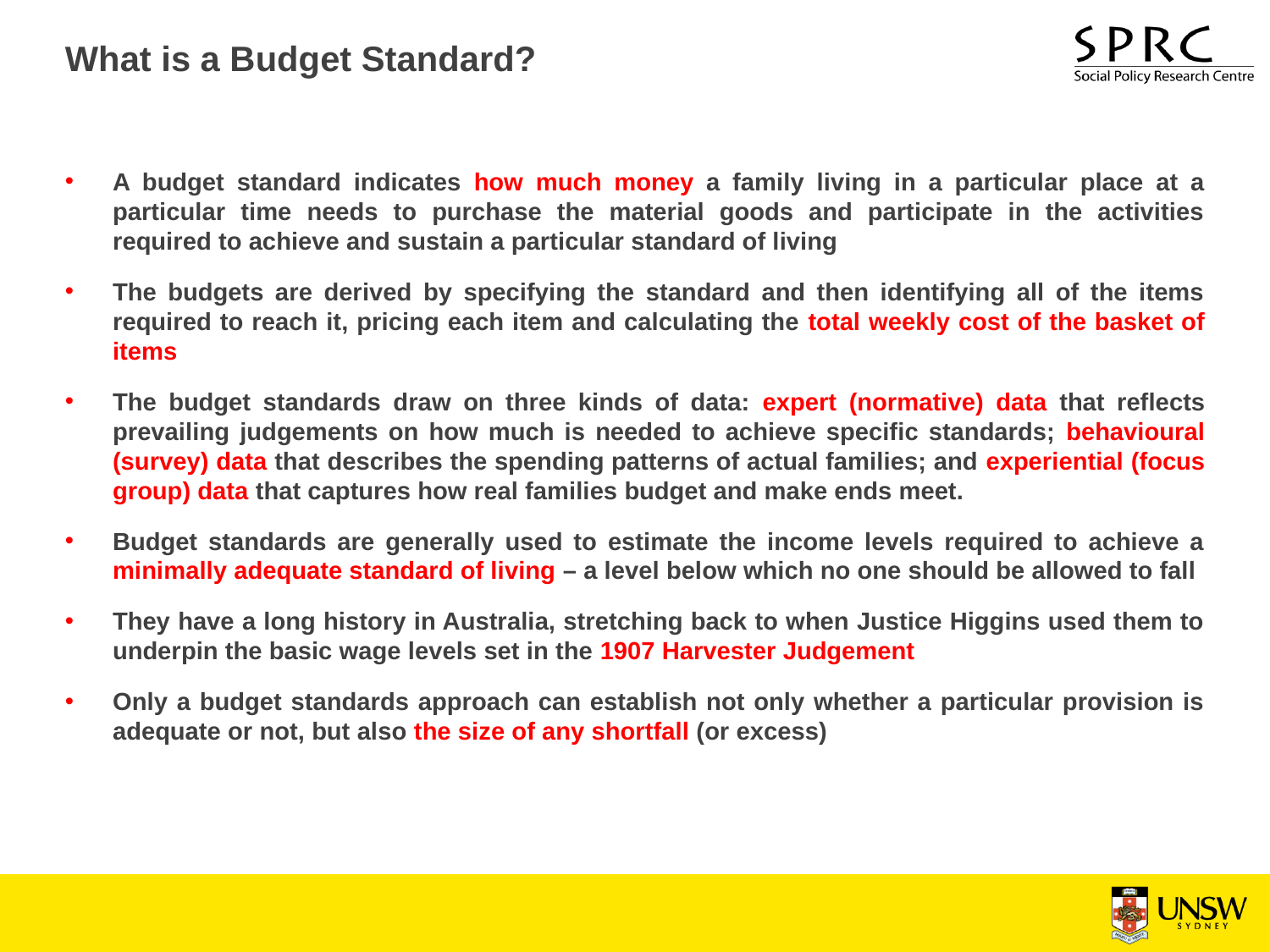

# What is a Budget Standard?
A budget standard indicates how much money a family living in a particular place at a particular time needs to purchase the material goods and participate in the activities required to achieve and sustain a particular standard of living
The budgets are derived by specifying the standard and then identifying all of the items required to reach it, pricing each item and calculating the total weekly cost of the basket of items
The budget standards draw on three kinds of data: expert (normative) data that reflects prevailing judgements on how much is needed to achieve specific standards; behavioural (survey) data that describes the spending patterns of actual families; and experiential (focus group) data that captures how real families budget and make ends meet.
Budget standards are generally used to estimate the income levels required to achieve a minimally adequate standard of living – a level below which no one should be allowed to fall
They have a long history in Australia, stretching back to when Justice Higgins used them to underpin the basic wage levels set in the 1907 Harvester Judgement
Only a budget standards approach can establish not only whether a particular provision is adequate or not, but also the size of any shortfall (or excess)